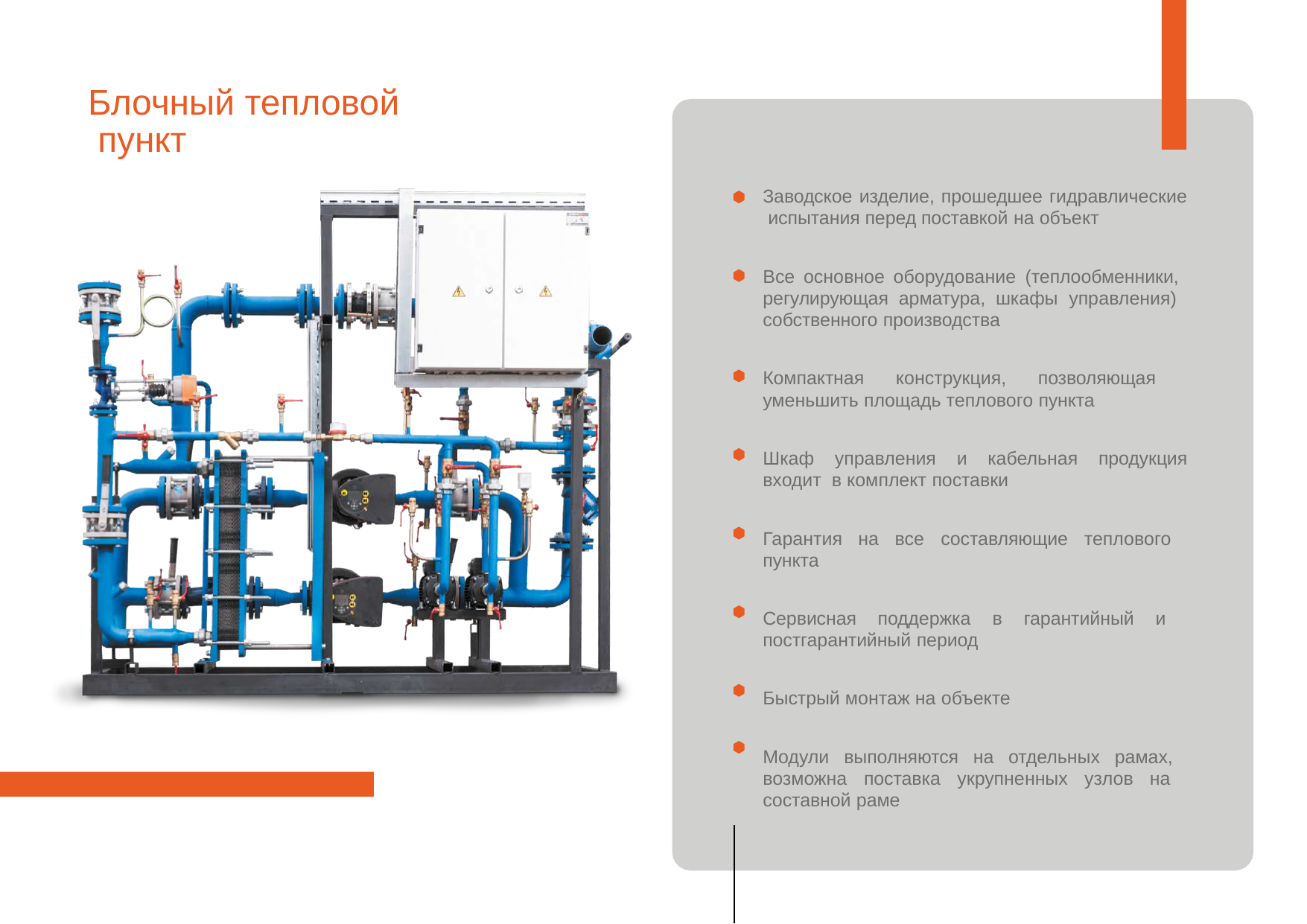

# Блочный тепловой  пункт

Заводское изделие, прошедшее гидравлические  испытания перед поставкой на объект

Все основное оборудование (теплообменники,  регулирующая арматура, шкафы управления)  собственного производства

Компактная конструкция, позволяющая  уменьшить площадь теплового пункта

Шкаф управления и кабельная продукция входит  в комплект поставки

Гарантия на все составляющие теплового  пункта

Сервисная поддержка в гарантийный и  постгарантийный период

Быстрый монтаж на объекте

Модули выполняются на отдельных рамах,  возможна поставка укрупненных узлов на  составной раме